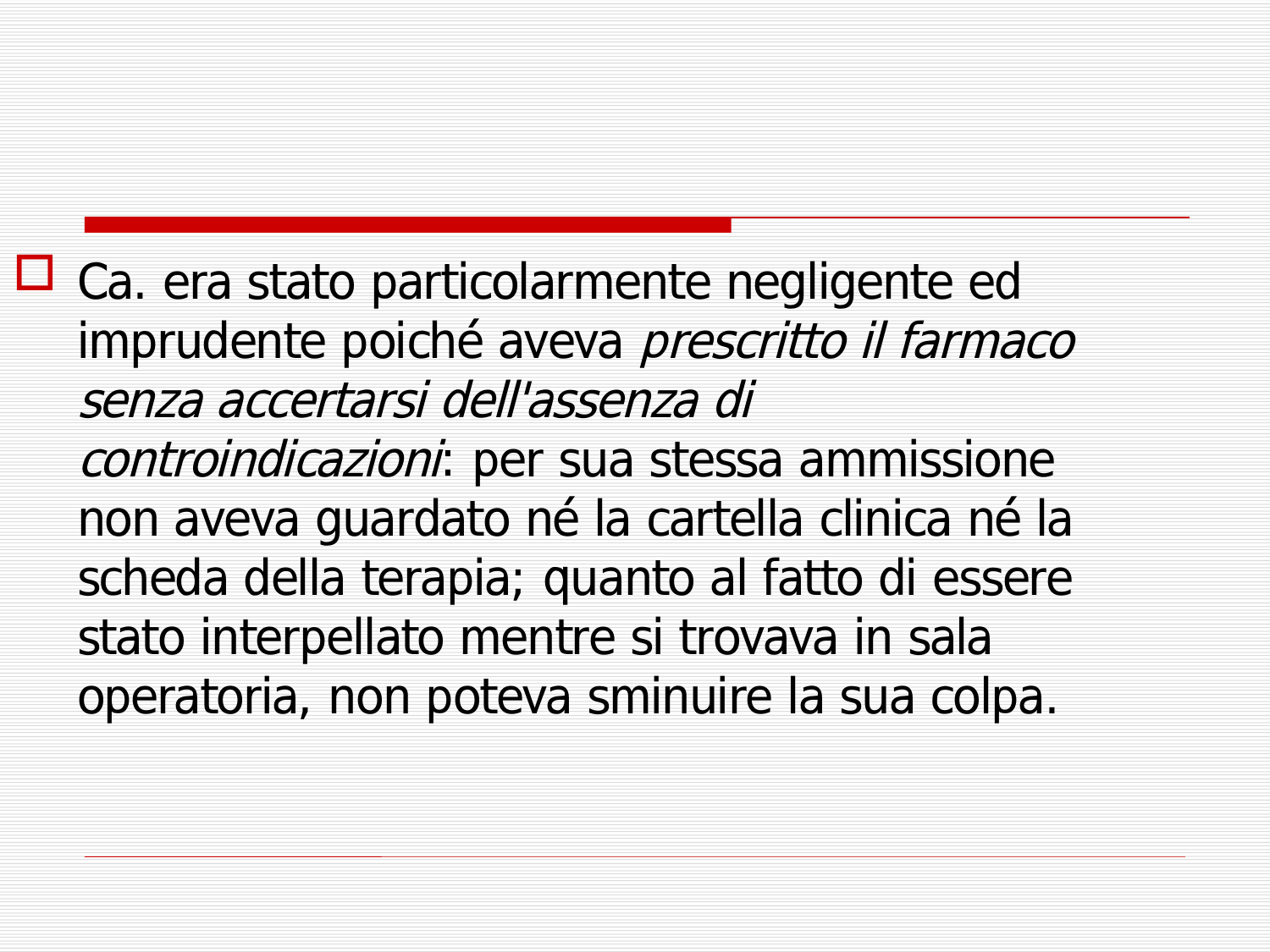

Ca. era stato particolarmente negligente ed imprudente poiché aveva prescritto il farmaco senza accertarsi dell'assenza di controindicazioni: per sua stessa ammissione non aveva guardato né la cartella clinica né la scheda della terapia; quanto al fatto di essere stato interpellato mentre si trovava in sala operatoria, non poteva sminuire la sua colpa.